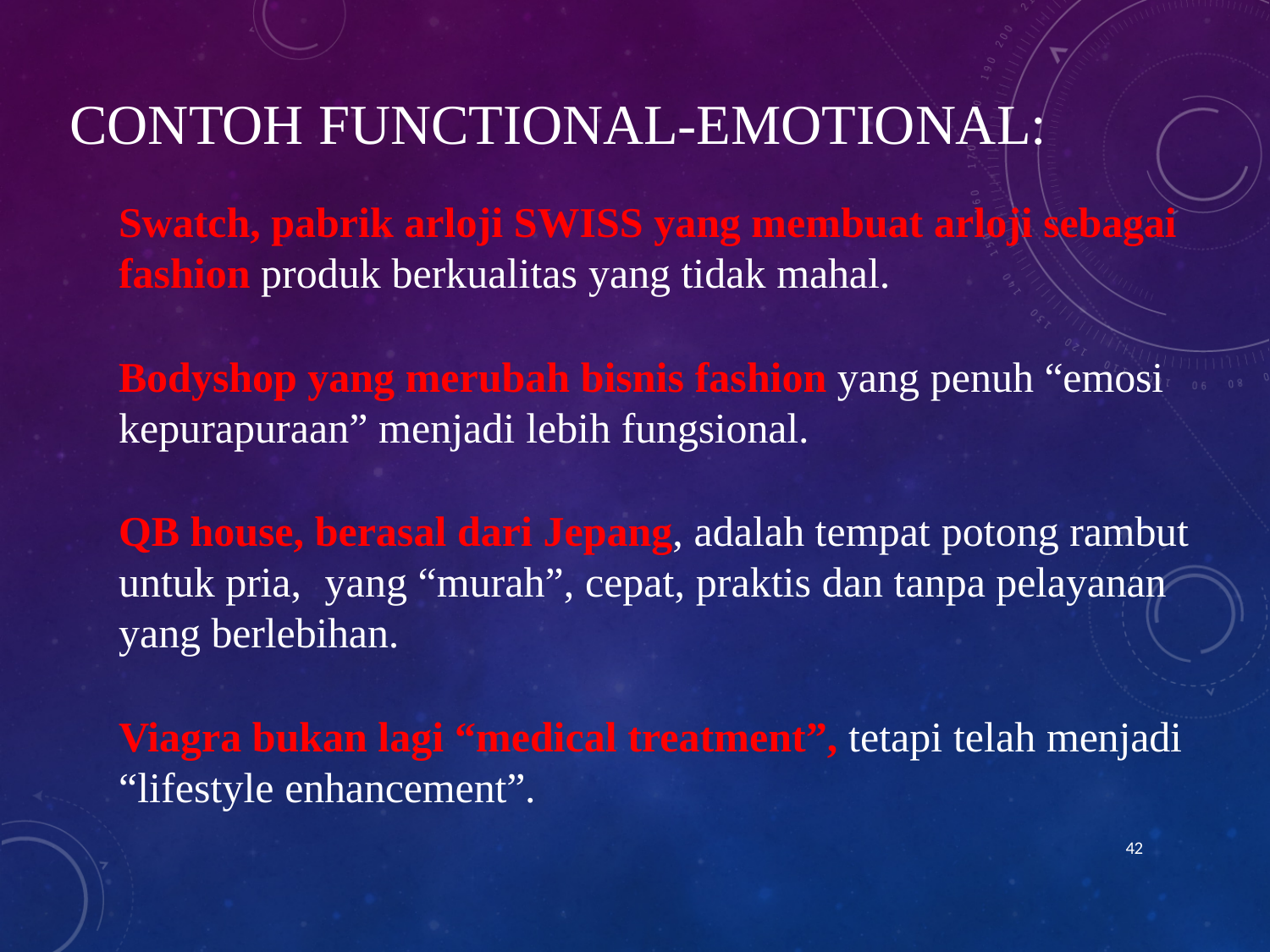

# Contoh Functional-Emotional:
Swatch, pabrik arloji SWISS yang membuat arloji sebagai fashion produk berkualitas yang tidak mahal.

Bodyshop yang merubah bisnis fashion yang penuh “emosi kepurapuraan” menjadi lebih fungsional.

QB house, berasal dari Jepang, adalah tempat potong rambut untuk pria,	yang “murah”, cepat, praktis dan tanpa pelayanan yang berlebihan.

Viagra bukan lagi “medical treatment”, tetapi telah menjadi “lifestyle enhancement”.
42